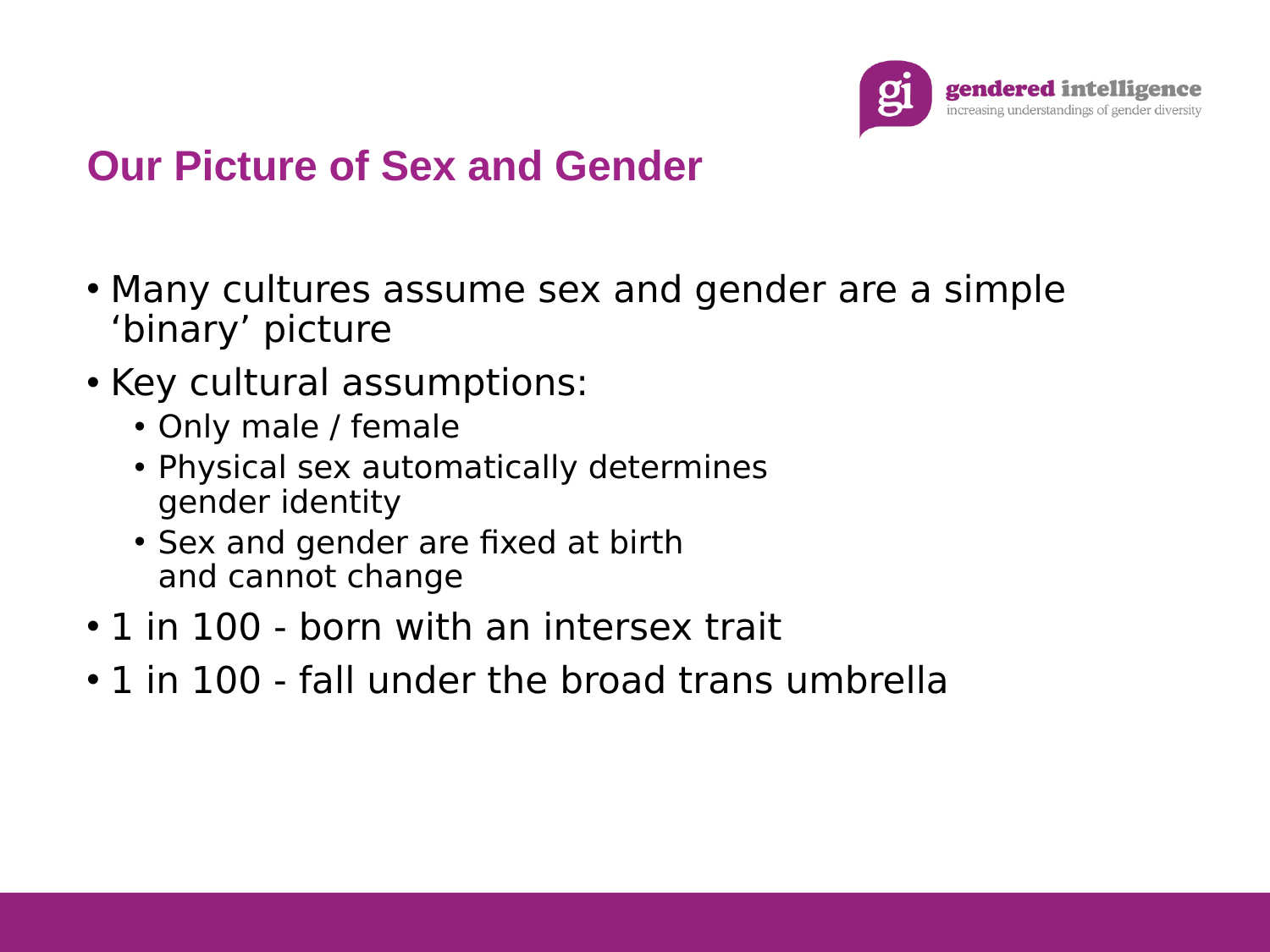

Our Picture of Sex and Gender
Many cultures assume sex and gender are a simple ‘binary’ picture
Key cultural assumptions:
Only male / female
Physical sex automatically determines
gender identity
Sex and gender are fixed at birth
and cannot change
1 in 100 - born with an intersex trait
1 in 100 - fall under the broad trans umbrella